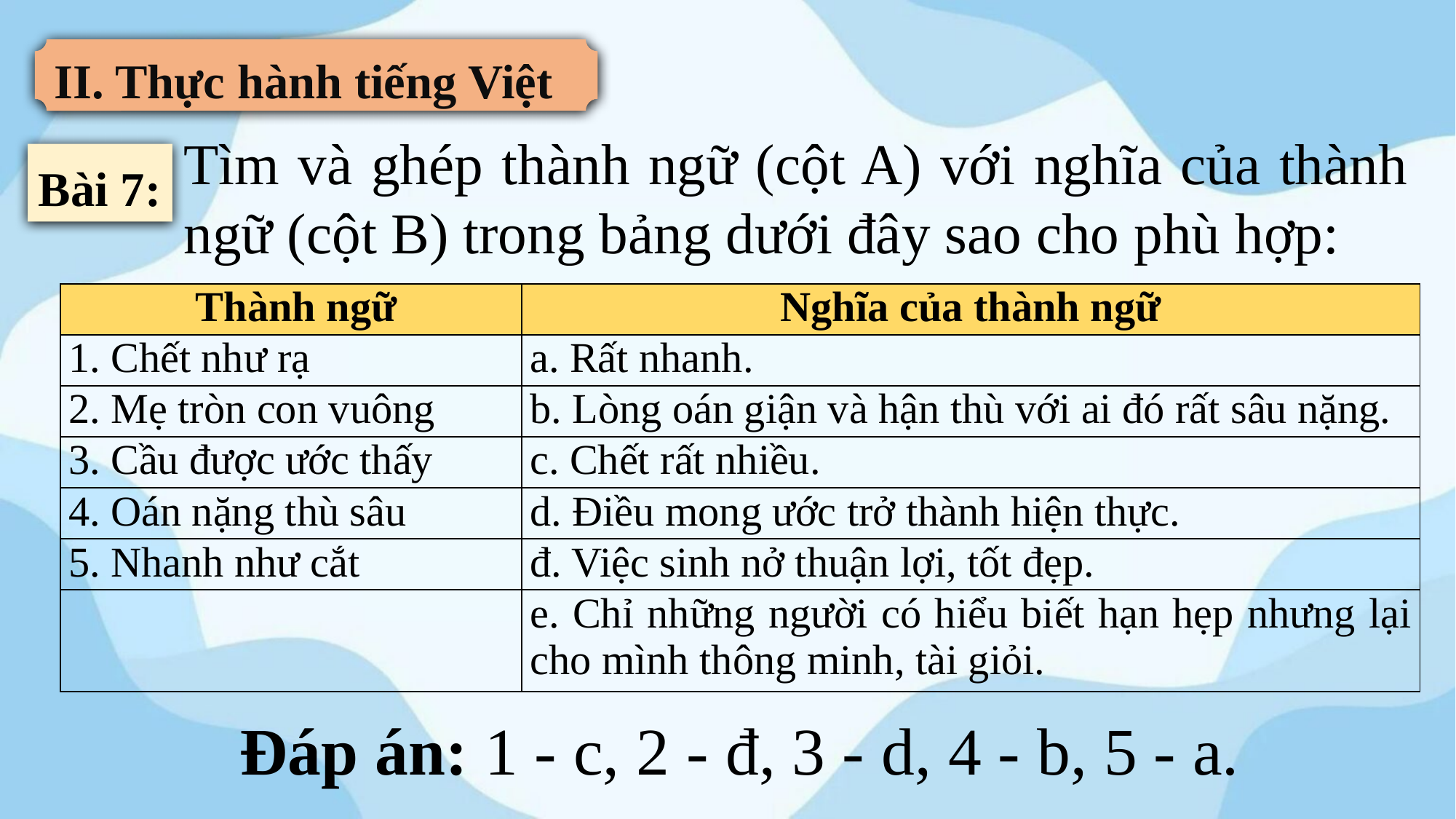

II. Thực hành tiếng Việt
Tìm và ghép thành ngữ (cột A) với nghĩa của thành ngữ (cột B) trong bảng dưới đây sao cho phù hợp:
Bài 7:
| Thành ngữ | Nghĩa của thành ngữ |
| --- | --- |
| 1. Chết như rạ | a. Rất nhanh. |
| 2. Mẹ tròn con vuông | b. Lòng oán giận và hận thù với ai đó rất sâu nặng. |
| 3. Cầu được ước thấy | c. Chết rất nhiều. |
| 4. Oán nặng thù sâu | d. Điều mong ước trở thành hiện thực. |
| 5. Nhanh như cắt | đ. Việc sinh nở thuận lợi, tốt đẹp. |
|  | e. Chỉ những người có hiểu biết hạn hẹp nhưng lại cho mình thông minh, tài giỏi. |
Đáp án: 1 - c, 2 - đ, 3 - d, 4 - b, 5 - a.